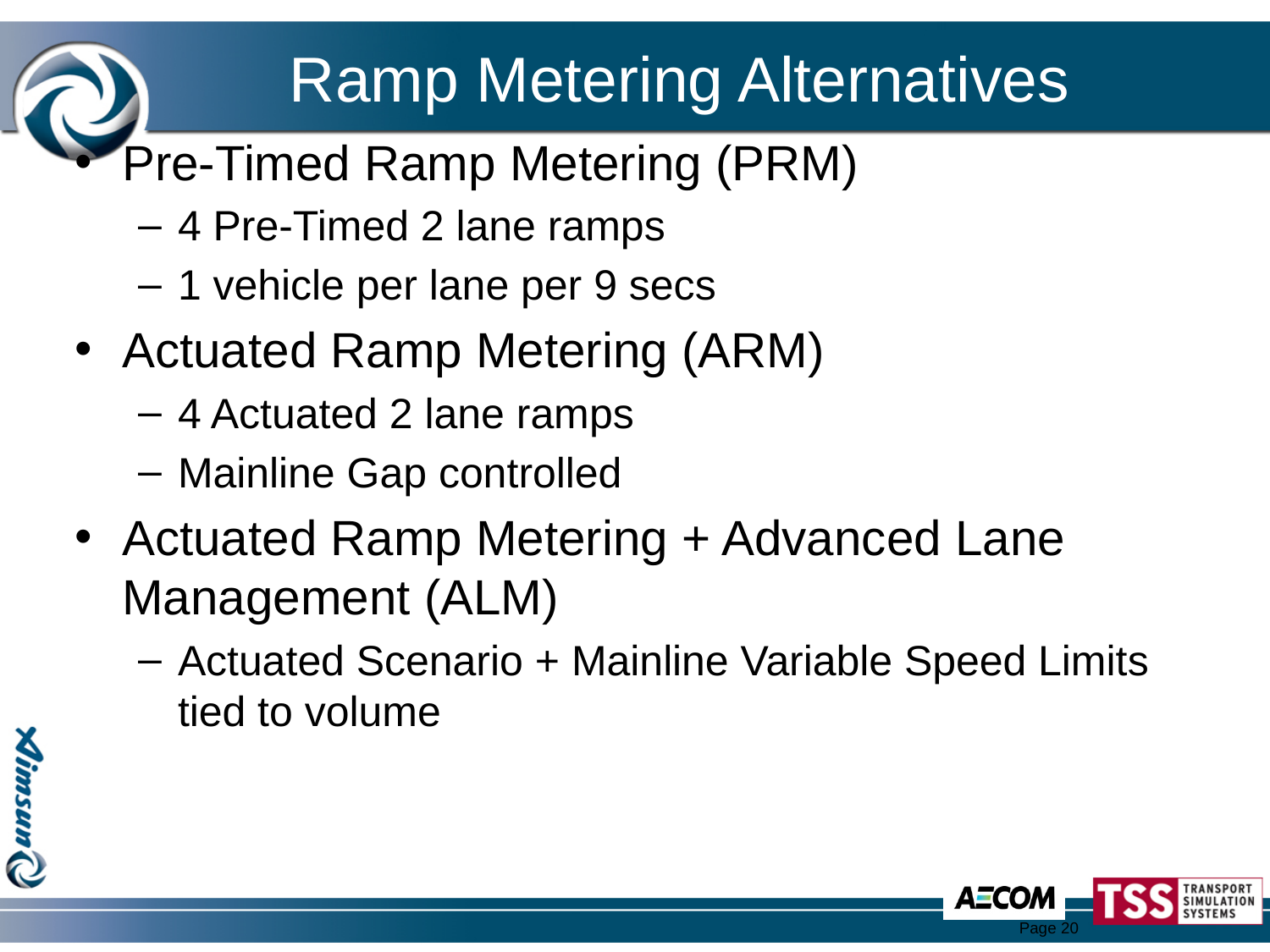

# Ramp Metering Alternatives
Pre-Timed Ramp Metering (PRM)
4 Pre-Timed 2 lane ramps
1 vehicle per lane per 9 secs
Actuated Ramp Metering (ARM)
4 Actuated 2 lane ramps
Mainline Gap controlled
Actuated Ramp Metering + Advanced Lane Management (ALM)
Actuated Scenario + Mainline Variable Speed Limits tied to volume
Page 20